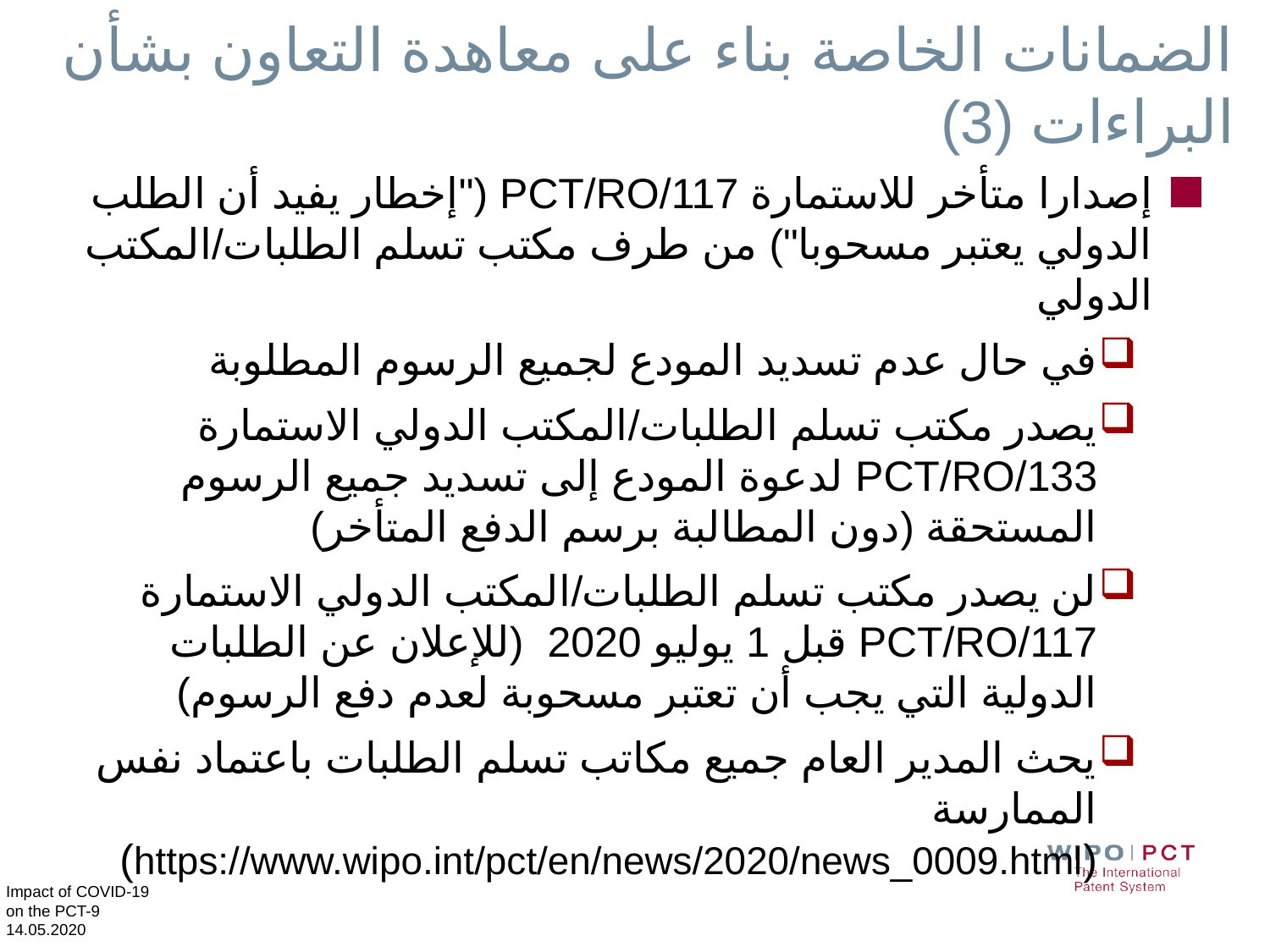

# الضمانات الخاصة بناء على معاهدة التعاون بشأن البراءات (3)
إصدارا متأخر للاستمارة PCT/RO/117 ("إخطار يفيد أن الطلب الدولي يعتبر مسحوبا") من طرف مكتب تسلم الطلبات/المكتب الدولي
في حال عدم تسديد المودع لجميع الرسوم المطلوبة
يصدر مكتب تسلم الطلبات/المكتب الدولي الاستمارة PCT/RO/133 لدعوة المودع إلى تسديد جميع الرسوم المستحقة (دون المطالبة برسم الدفع المتأخر)
لن يصدر مكتب تسلم الطلبات/المكتب الدولي الاستمارة PCT/RO/117 قبل 1 يوليو 2020  (للإعلان عن الطلبات الدولية التي يجب أن تعتبر مسحوبة لعدم دفع الرسوم)
يحث المدير العام جميع مكاتب تسلم الطلبات باعتماد نفس الممارسة (https://www.wipo.int/pct/en/news/2020/news_0009.html)